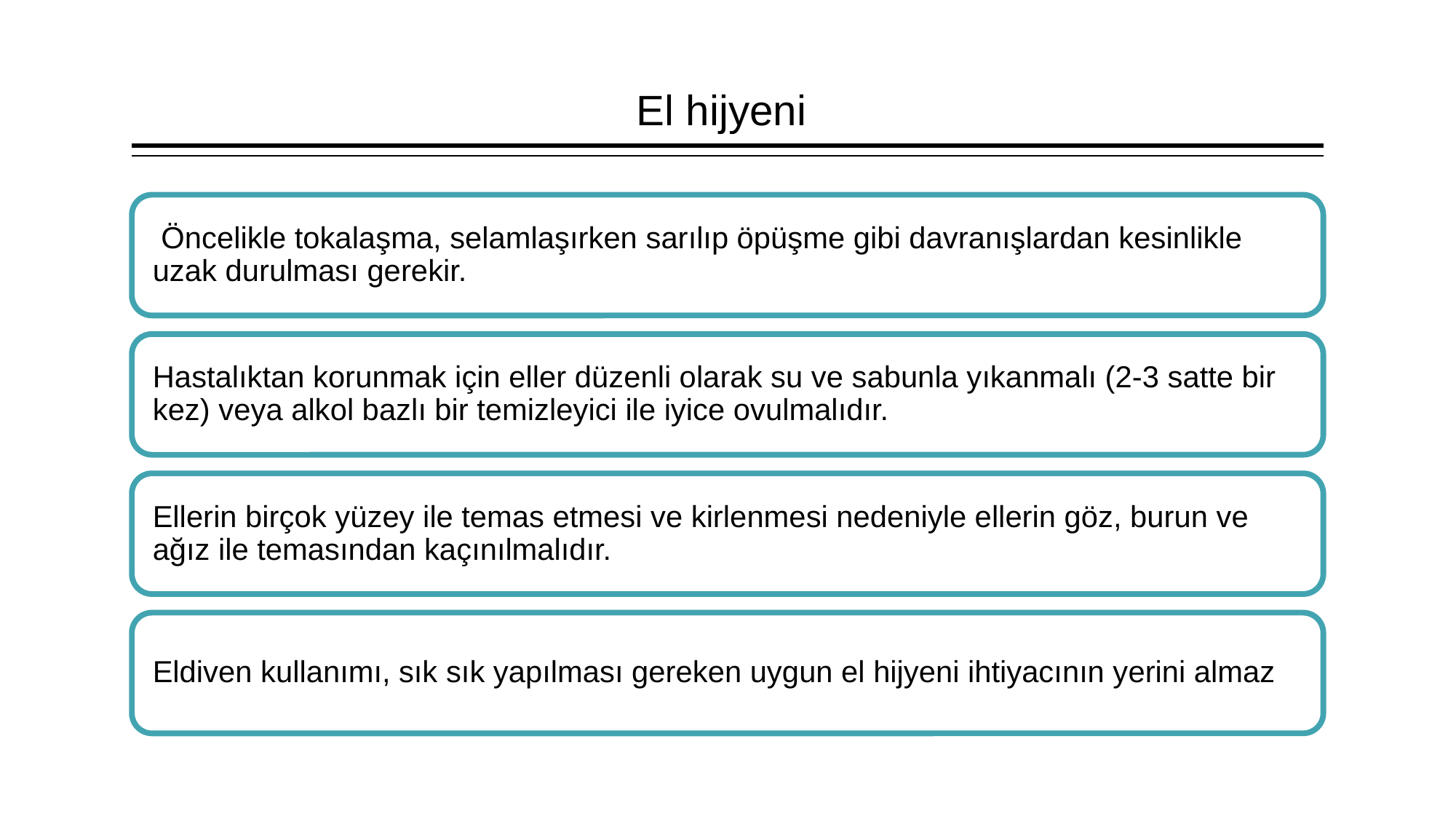

# El hijyeni
 Öncelikle tokalaşma, selamlaşırken sarılıp öpüşme gibi davranışlardan kesinlikle uzak durulması gerekir.
Hastalıktan korunmak için eller düzenli olarak su ve sabunla yıkanmalı (2-3 satte bir kez) veya alkol bazlı bir temizleyici ile iyice ovulmalıdır.
Ellerin birçok yüzey ile temas etmesi ve kirlenmesi nedeniyle ellerin göz, burun ve ağız ile temasından kaçınılmalıdır.
Eldiven kullanımı, sık sık yapılması gereken uygun el hijyeni ihtiyacının yerini almaz